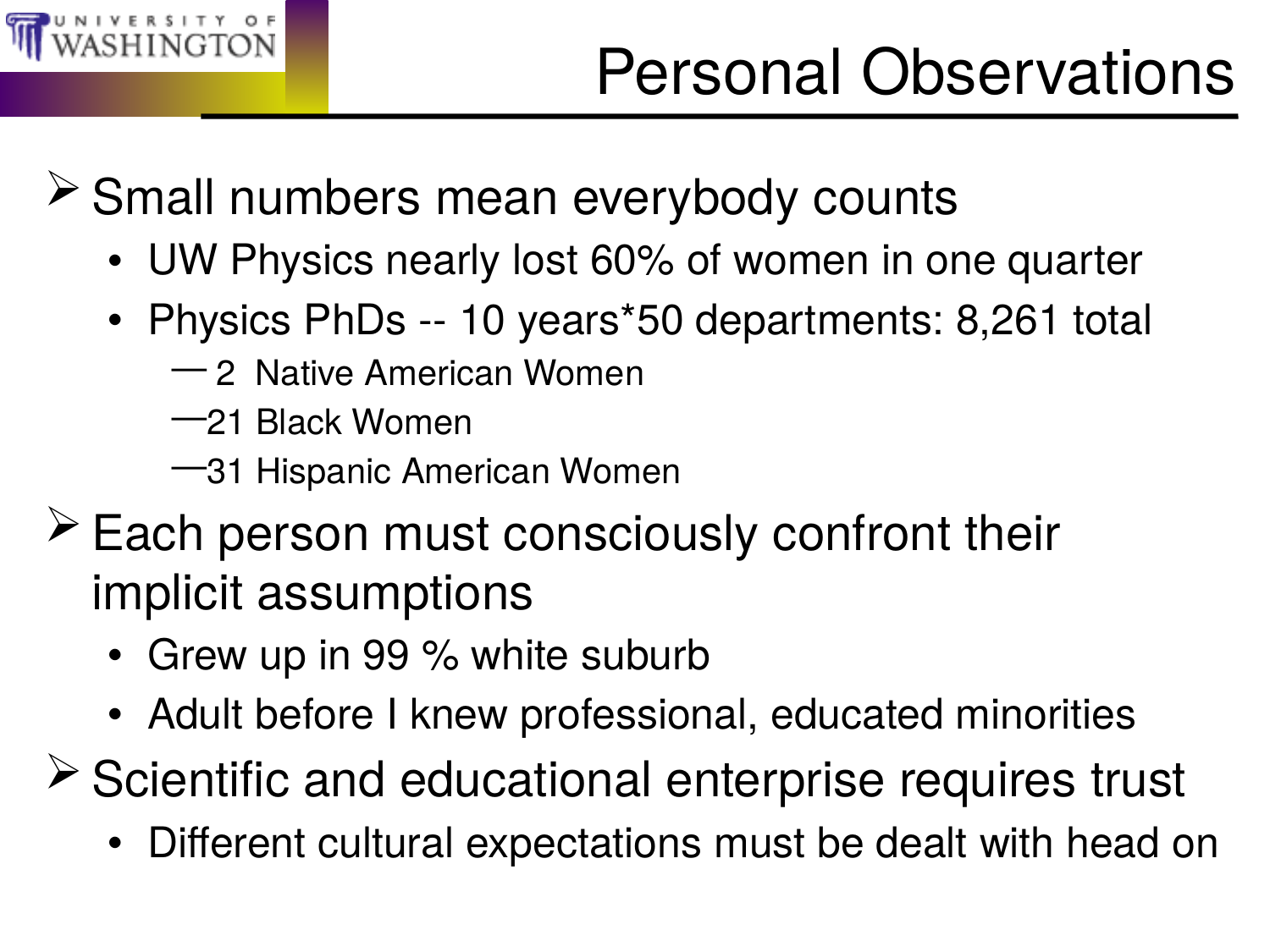

# Personal Observations
Small numbers mean everybody counts
UW Physics nearly lost 60% of women in one quarter
Physics PhDs -- 10 years*50 departments: 8,261 total
 2  Native American Women
21 Black Women
31 Hispanic American Women
Each person must consciously confront their implicit assumptions
Grew up in 99 % white suburb
Adult before I knew professional, educated minorities
Scientific and educational enterprise requires trust
Different cultural expectations must be dealt with head on